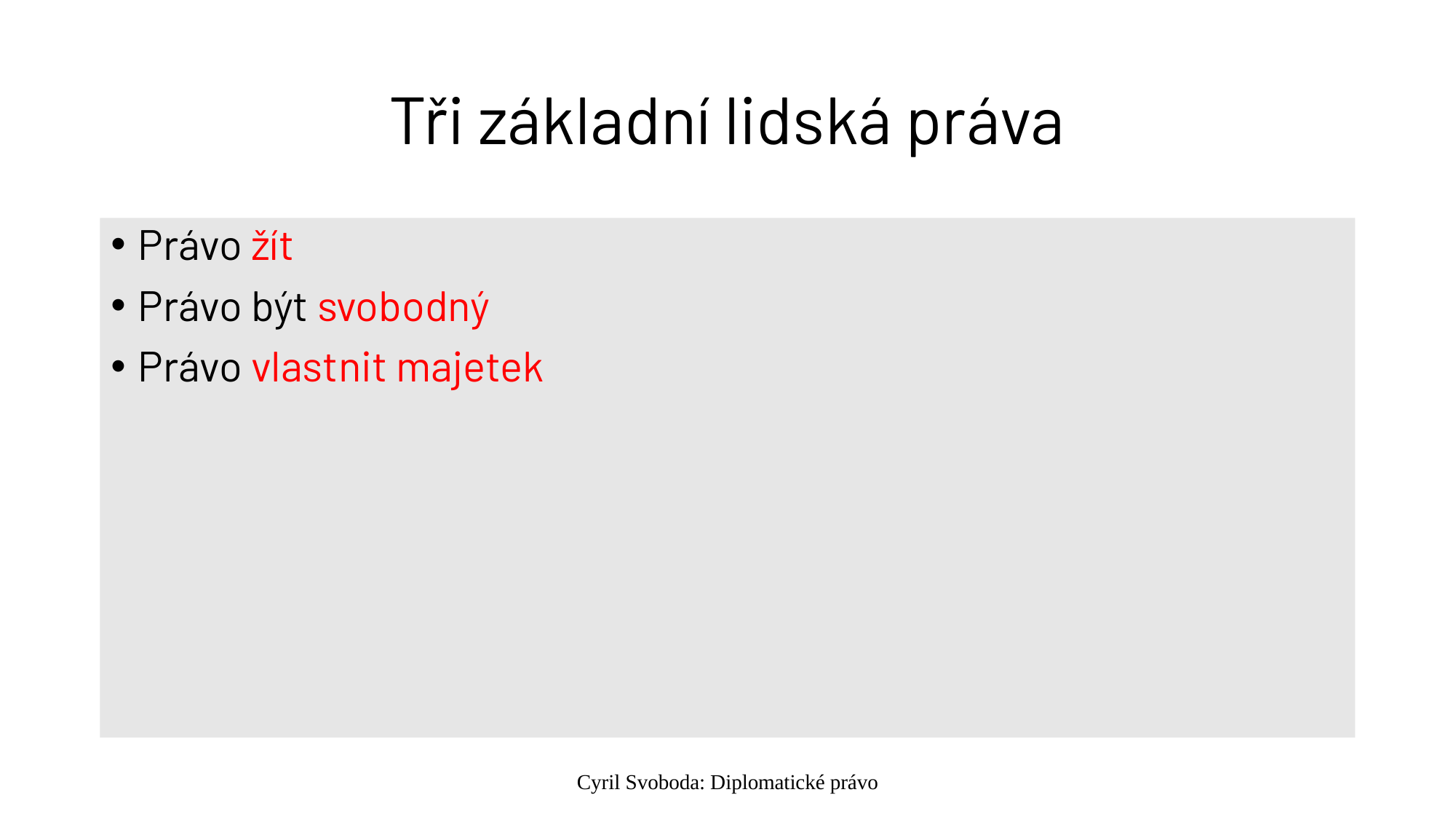

# Tři základní lidská práva
Právo žít
Právo být svobodný
Právo vlastnit majetek
Cyril Svoboda: Diplomatické právo